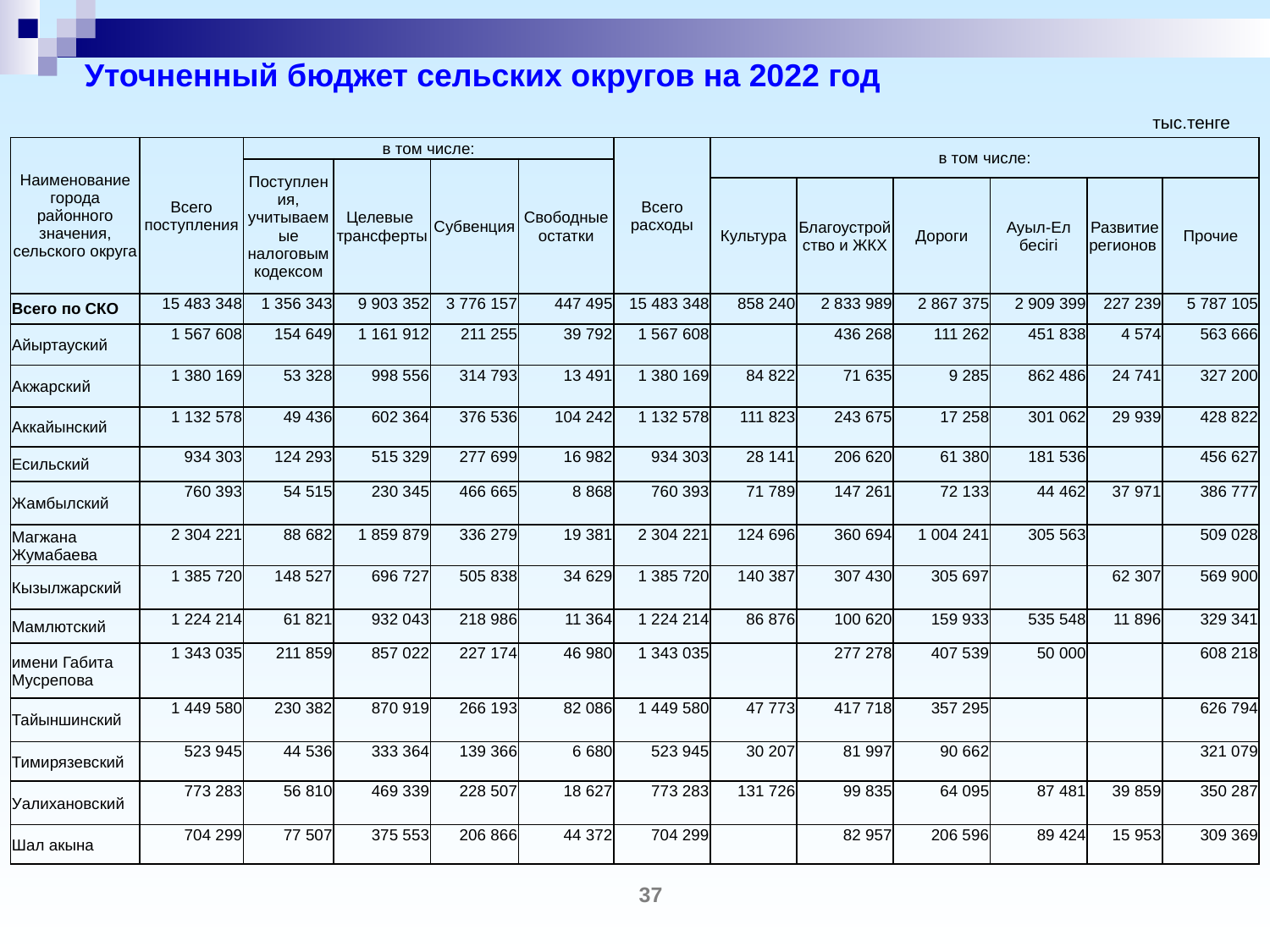

# Уточненный бюджет сельских округов на 2022 год
тыс.тенге
| Наименование города районного значения, сельского округа | Всего поступления | в том числе: |  |  |  | Всего расходы | в том числе: |  |  |  |  |  |
| --- | --- | --- | --- | --- | --- | --- | --- | --- | --- | --- | --- | --- |
|  |  | Поступления, учитываемые налоговым кодексом | Целевые трансферты | Субвенция | Свободные остатки |  |  |  |  |  |  |  |
|  |  |  |  |  |  |  | Культура | Благоустройство и ЖКХ | Дороги | Ауыл-Ел бесігі | Развитие регионов | Прочие |
| Всего по СКО | 15 483 348 | 1 356 343 | 9 903 352 | 3 776 157 | 447 495 | 15 483 348 | 858 240 | 2 833 989 | 2 867 375 | 2 909 399 | 227 239 | 5 787 105 |
| Айыртауский | 1 567 608 | 154 649 | 1 161 912 | 211 255 | 39 792 | 1 567 608 |  | 436 268 | 111 262 | 451 838 | 4 574 | 563 666 |
| Акжарский | 1 380 169 | 53 328 | 998 556 | 314 793 | 13 491 | 1 380 169 | 84 822 | 71 635 | 9 285 | 862 486 | 24 741 | 327 200 |
| Аккайынский | 1 132 578 | 49 436 | 602 364 | 376 536 | 104 242 | 1 132 578 | 111 823 | 243 675 | 17 258 | 301 062 | 29 939 | 428 822 |
| Есильский | 934 303 | 124 293 | 515 329 | 277 699 | 16 982 | 934 303 | 28 141 | 206 620 | 61 380 | 181 536 |  | 456 627 |
| Жамбылский | 760 393 | 54 515 | 230 345 | 466 665 | 8 868 | 760 393 | 71 789 | 147 261 | 72 133 | 44 462 | 37 971 | 386 777 |
| Магжана Жумабаева | 2 304 221 | 88 682 | 1 859 879 | 336 279 | 19 381 | 2 304 221 | 124 696 | 360 694 | 1 004 241 | 305 563 |  | 509 028 |
| Кызылжарский | 1 385 720 | 148 527 | 696 727 | 505 838 | 34 629 | 1 385 720 | 140 387 | 307 430 | 305 697 |  | 62 307 | 569 900 |
| Мамлютский | 1 224 214 | 61 821 | 932 043 | 218 986 | 11 364 | 1 224 214 | 86 876 | 100 620 | 159 933 | 535 548 | 11 896 | 329 341 |
| имени Габита Мусрепова | 1 343 035 | 211 859 | 857 022 | 227 174 | 46 980 | 1 343 035 |  | 277 278 | 407 539 | 50 000 |  | 608 218 |
| Тайыншинский | 1 449 580 | 230 382 | 870 919 | 266 193 | 82 086 | 1 449 580 | 47 773 | 417 718 | 357 295 |  |  | 626 794 |
| Тимирязевский | 523 945 | 44 536 | 333 364 | 139 366 | 6 680 | 523 945 | 30 207 | 81 997 | 90 662 |  |  | 321 079 |
| Уалихановский | 773 283 | 56 810 | 469 339 | 228 507 | 18 627 | 773 283 | 131 726 | 99 835 | 64 095 | 87 481 | 39 859 | 350 287 |
| Шал акына | 704 299 | 77 507 | 375 553 | 206 866 | 44 372 | 704 299 |  | 82 957 | 206 596 | 89 424 | 15 953 | 309 369 |
37